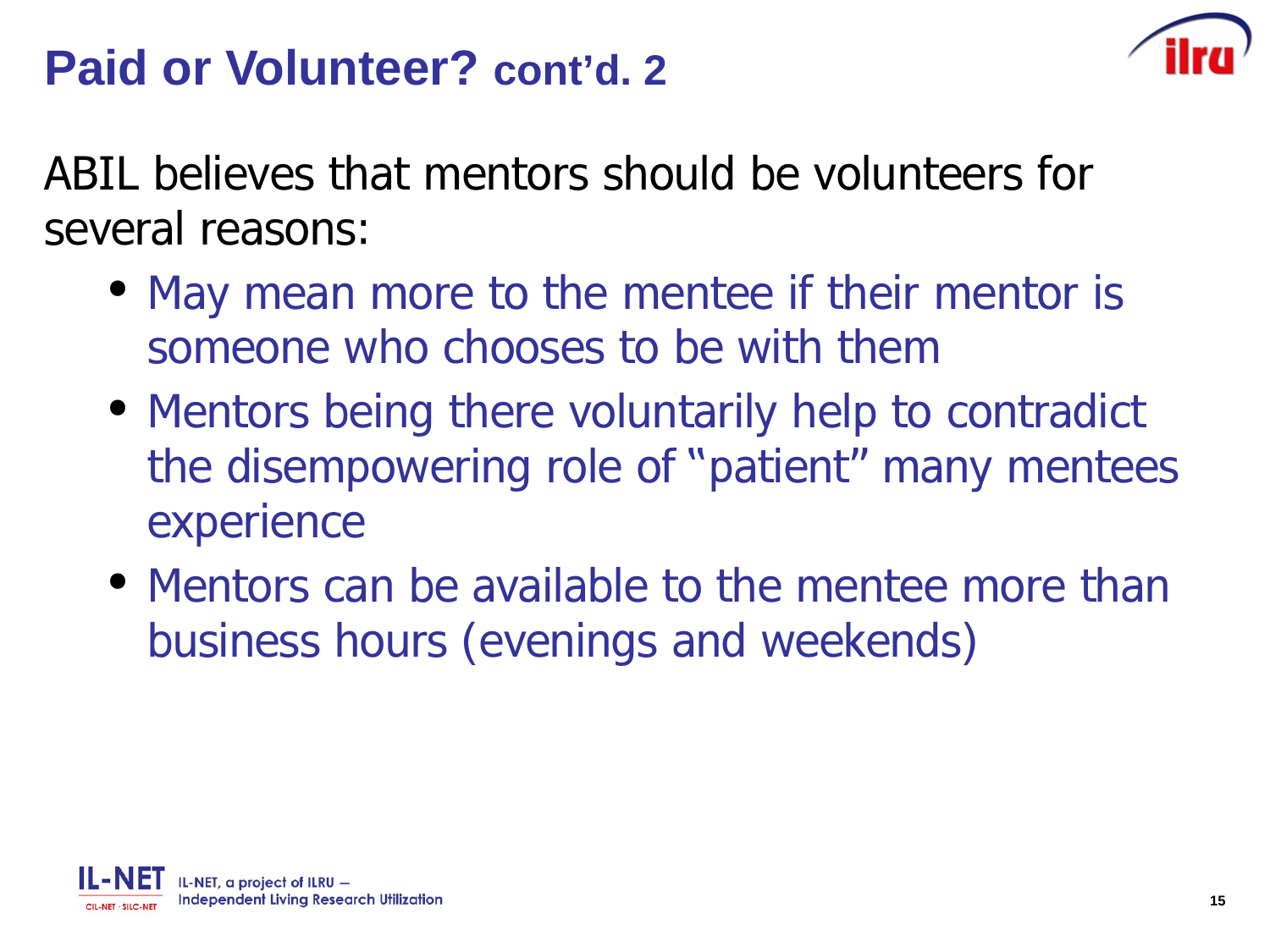

# Paid or Volunteer? cont’d. 2
ABIL believes that mentors should be volunteers for several reasons:
May mean more to the mentee if their mentor is someone who chooses to be with them
Mentors being there voluntarily help to contradict the disempowering role of “patient” many mentees experience
Mentors can be available to the mentee more than business hours (evenings and weekends)